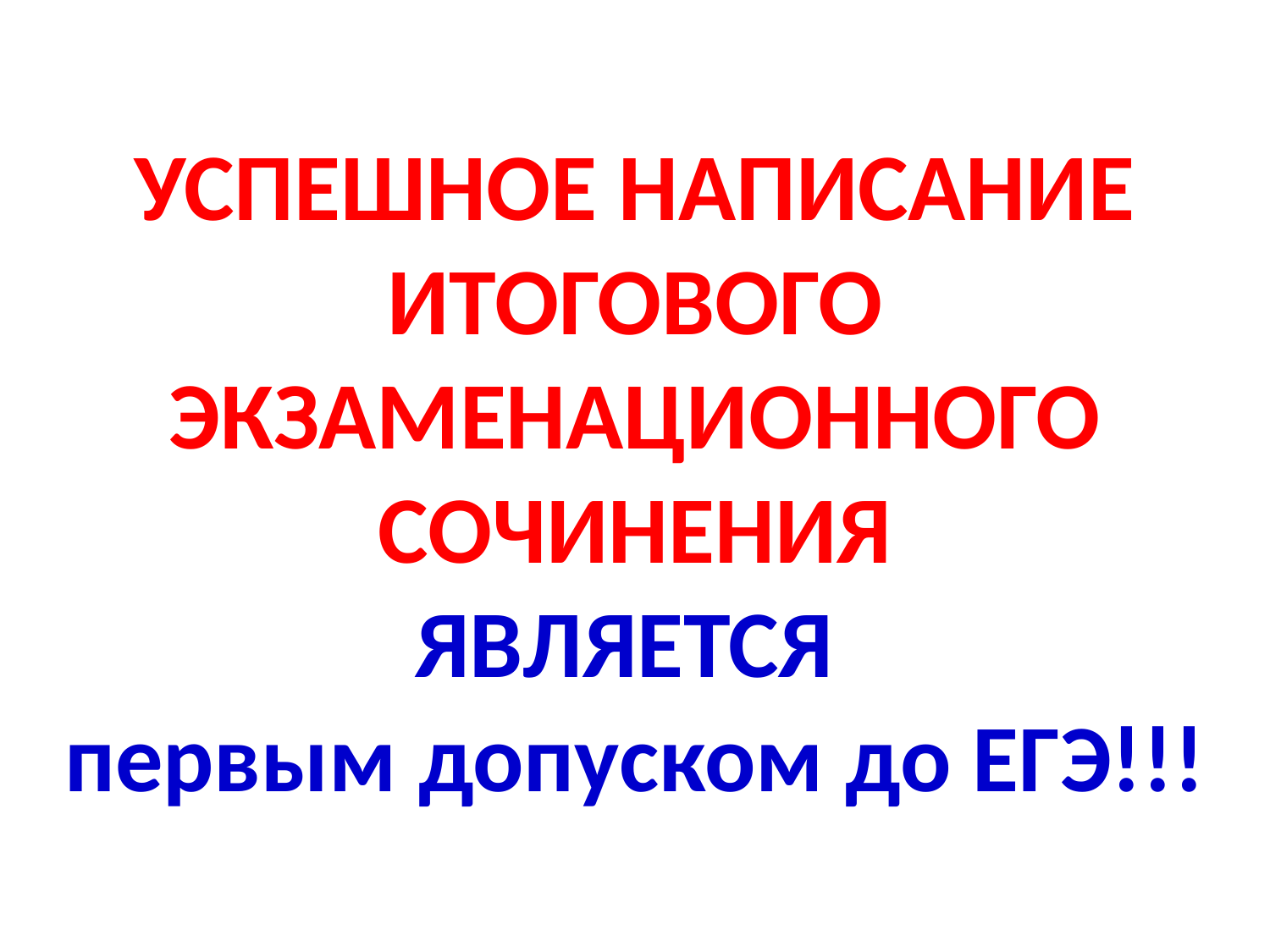

# УСПЕШНОЕ НАПИСАНИЕ ИТОГОВОГО ЭКЗАМЕНАЦИОННОГО СОЧИНЕНИЯ ЯВЛЯЕТСЯ первым допуском до ЕГЭ!!!